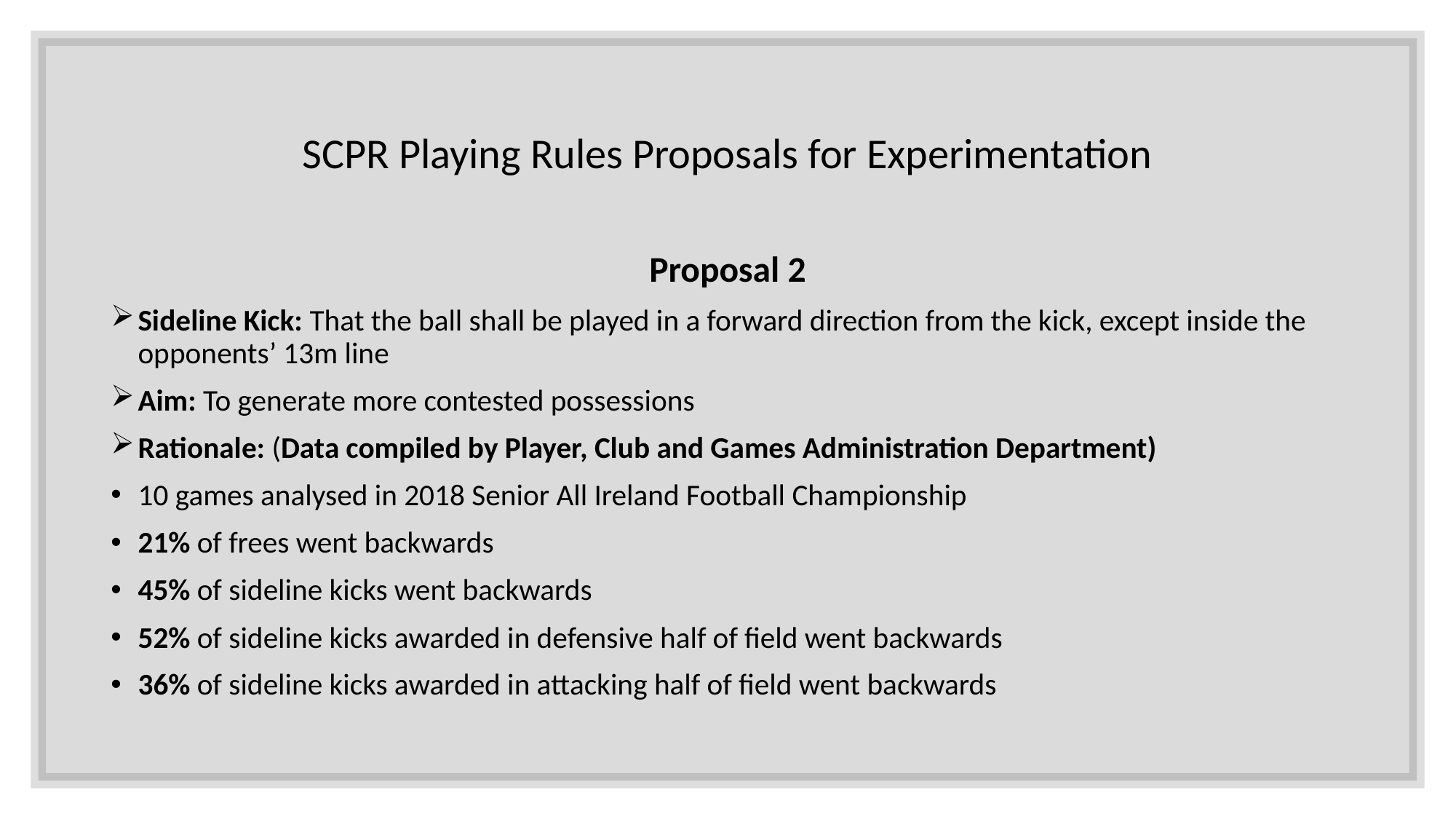

SCPR Playing Rules Proposals for Experimentation
Proposal 2
Sideline Kick: That the ball shall be played in a forward direction from the kick, except inside the opponents’ 13m line
Aim: To generate more contested possessions
Rationale: (Data compiled by Player, Club and Games Administration Department)
10 games analysed in 2018 Senior All Ireland Football Championship
21% of frees went backwards
45% of sideline kicks went backwards
52% of sideline kicks awarded in defensive half of field went backwards
36% of sideline kicks awarded in attacking half of field went backwards